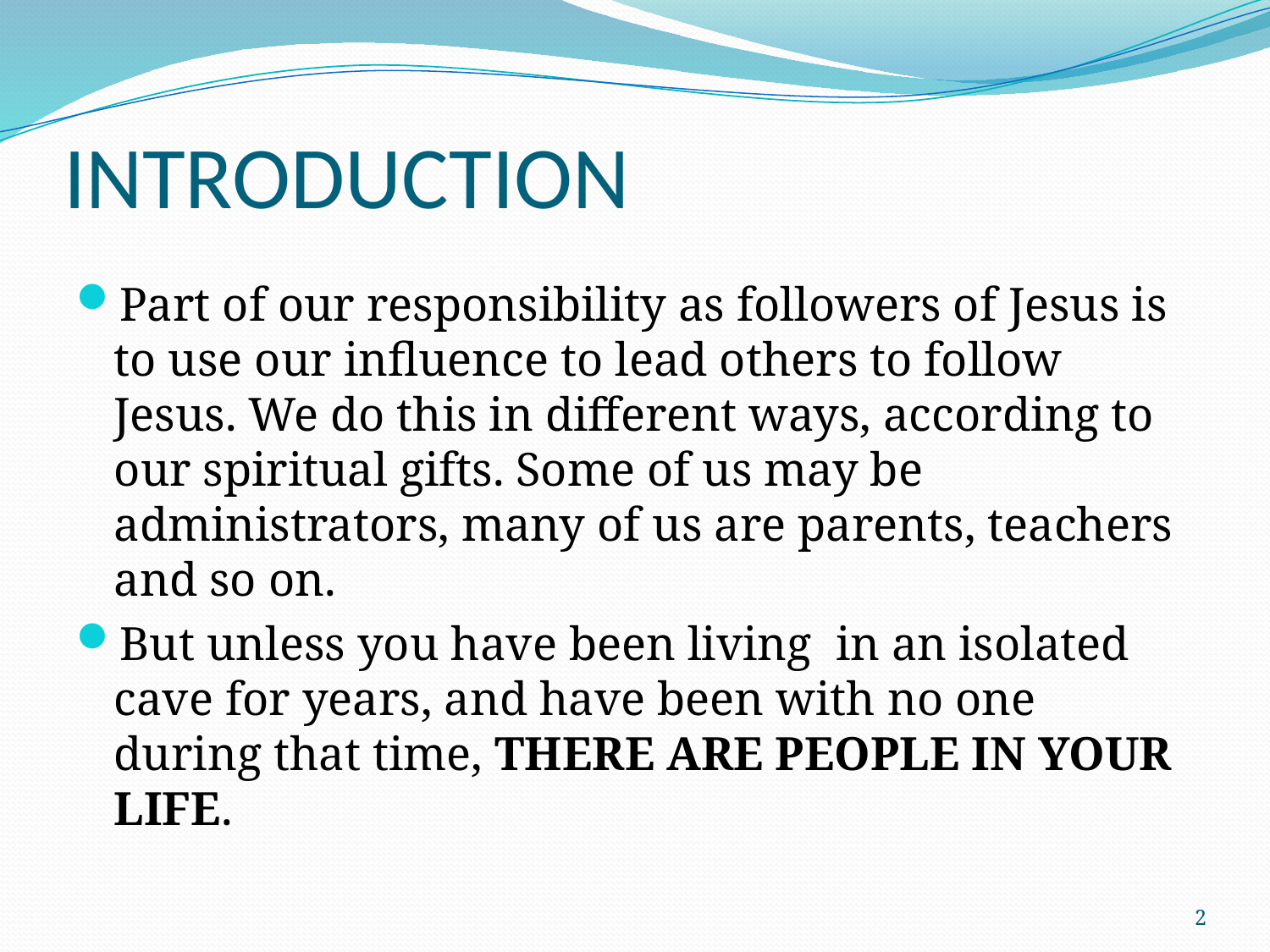

# INTRODUCTION
Part of our responsibility as followers of Jesus is to use our influence to lead others to follow Jesus. We do this in different ways, according to our spiritual gifts. Some of us may be administrators, many of us are parents, teachers and so on.
But unless you have been living  in an isolated cave for years, and have been with no one during that time, THERE ARE PEOPLE IN YOUR LIFE.
2